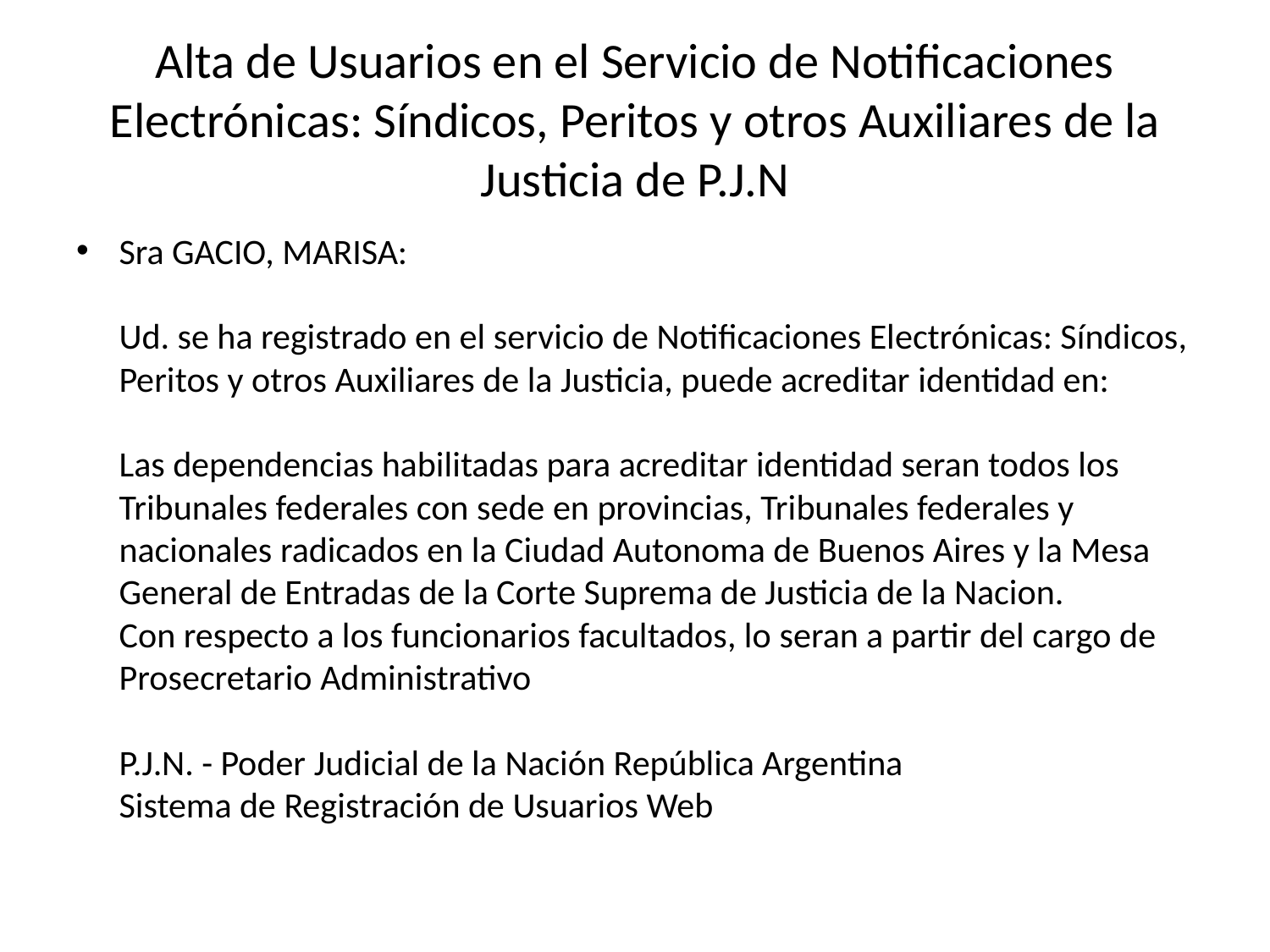

# Alta de Usuarios en el Servicio de Notificaciones Electrónicas: Síndicos, Peritos y otros Auxiliares de la Justicia de P.J.N
Sra GACIO, MARISA:
Ud. se ha registrado en el servicio de Notificaciones Electrónicas: Síndicos, Peritos y otros Auxiliares de la Justicia, puede acreditar identidad en:
Las dependencias habilitadas para acreditar identidad seran todos los Tribunales federales con sede en provincias, Tribunales federales y nacionales radicados en la Ciudad Autonoma de Buenos Aires y la Mesa General de Entradas de la Corte Suprema de Justicia de la Nacion.
Con respecto a los funcionarios facultados, lo seran a partir del cargo de Prosecretario Administrativo
P.J.N. - Poder Judicial de la Nación República Argentina
Sistema de Registración de Usuarios Web